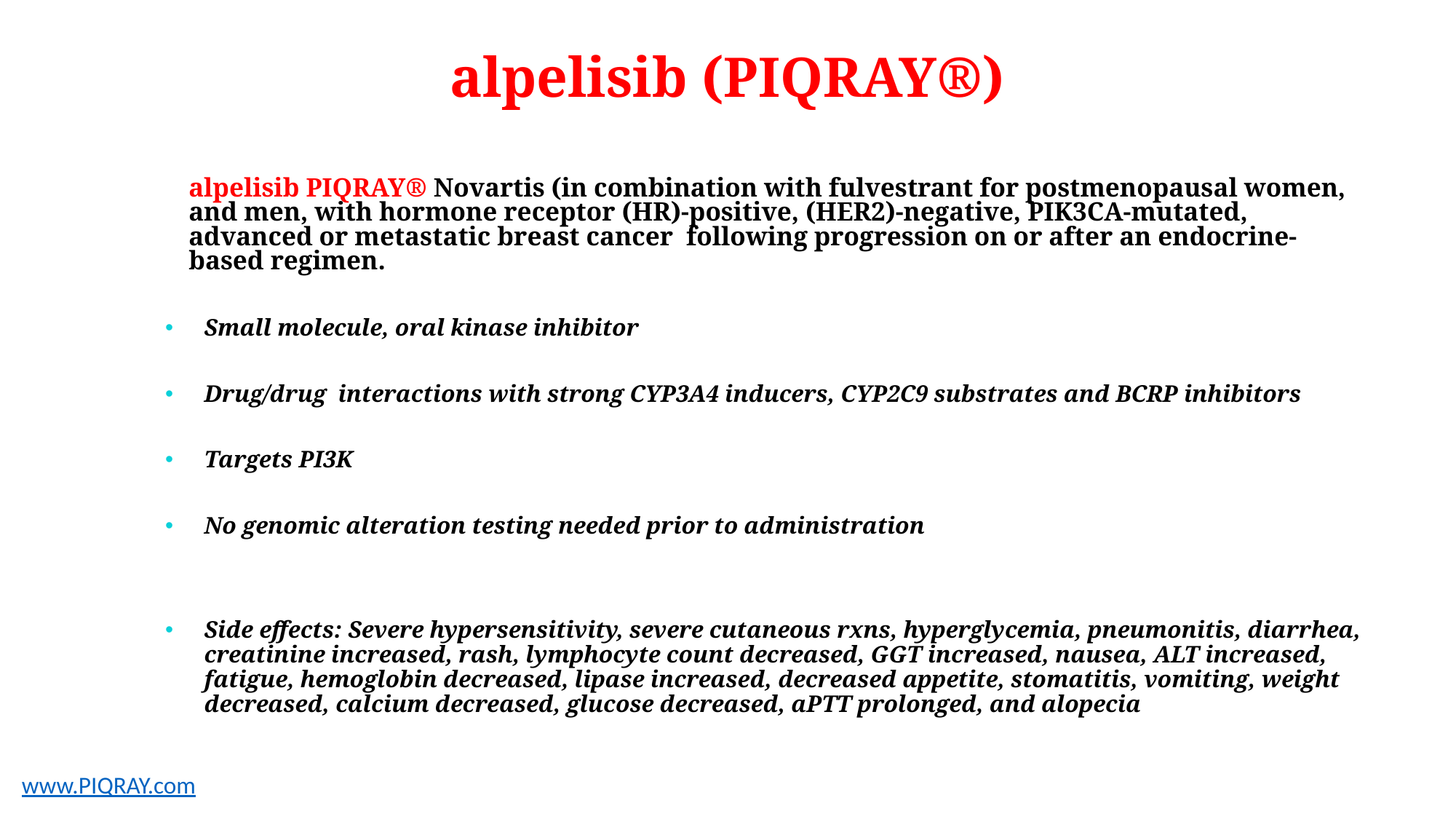

# alpelisib (PIQRAY®)

alpelisib PIQRAY® Novartis (in combination with fulvestrant for postmenopausal women, and men, with hormone receptor (HR)-positive, (HER2)-negative, PIK3CA-mutated, advanced or metastatic breast cancer  following progression on or after an endocrine-based regimen.

Small molecule, oral kinase inhibitor

Drug/drug  interactions with strong CYP3A4 inducers, CYP2C9 substrates and BCRP inhibitors

Targets PI3K

No genomic alteration testing needed prior to administration

Side effects: Severe hypersensitivity, severe cutaneous rxns, hyperglycemia, pneumonitis, diarrhea, creatinine increased, rash, lymphocyte count decreased, GGT increased, nausea, ALT increased, fatigue, hemoglobin decreased, lipase increased, decreased appetite, stomatitis, vomiting, weight decreased, calcium decreased, glucose decreased, aPTT prolonged, and alopecia
www.PIQRAY.com